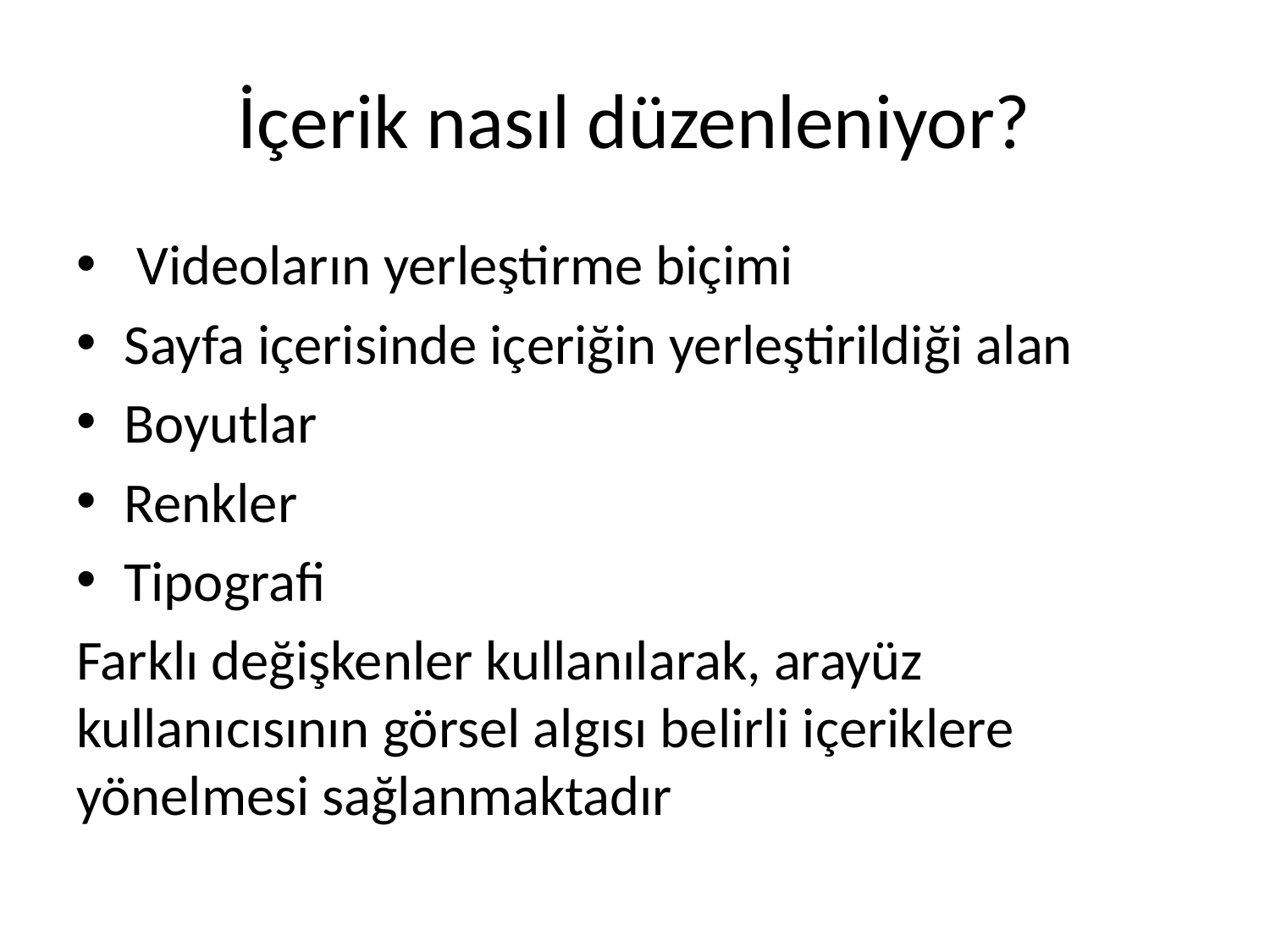

# İçerik nasıl düzenleniyor?
 Videoların yerleştirme biçimi
Sayfa içerisinde içeriğin yerleştirildiği alan
Boyutlar
Renkler
Tipografi
Farklı değişkenler kullanılarak, arayüz kullanıcısının görsel algısı belirli içeriklere yönelmesi sağlanmaktadır